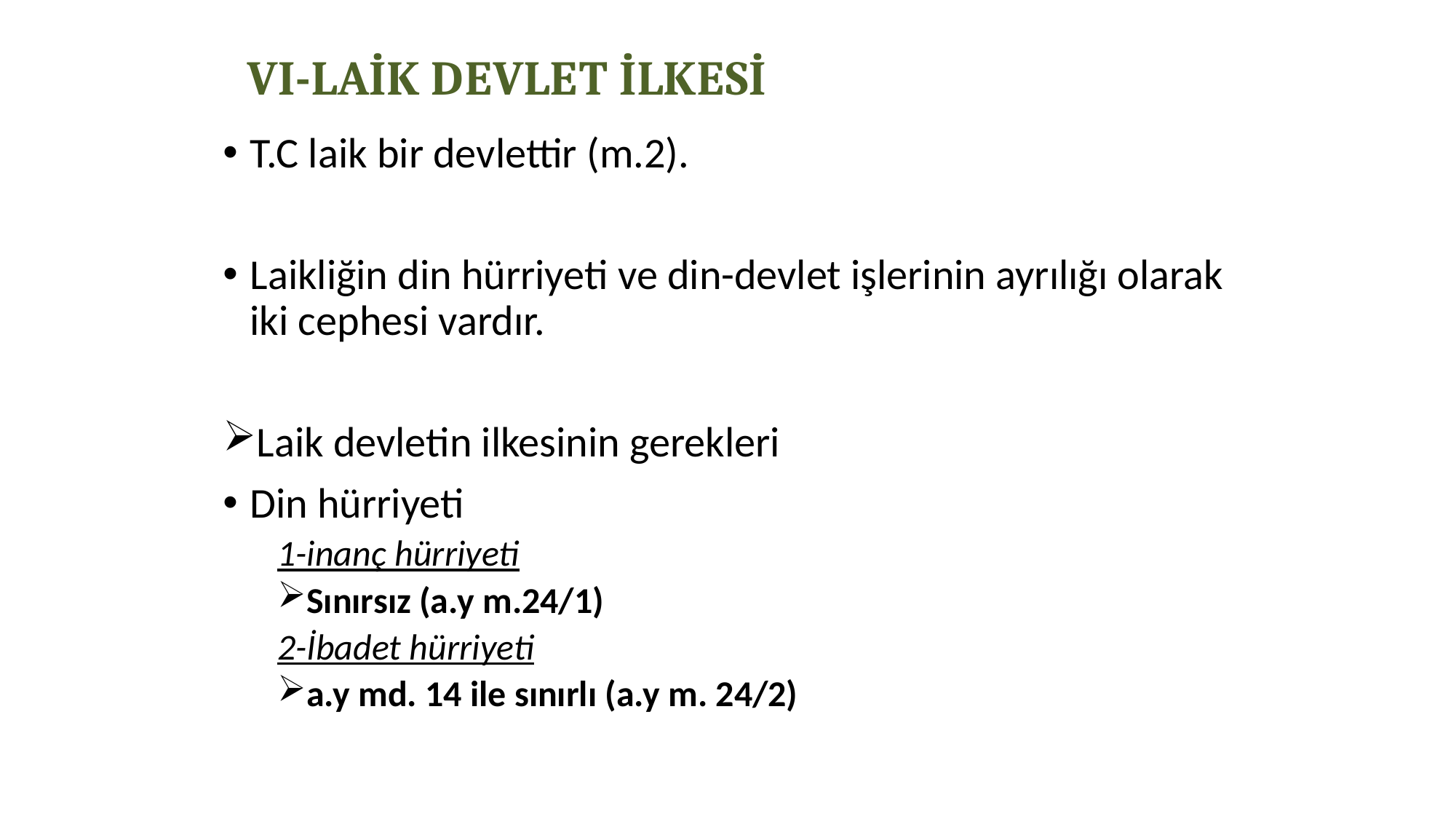

# VI-LAİK DEVLET İLKESİ
T.C laik bir devlettir (m.2).

Laikliğin din hürriyeti ve din-devlet işlerinin ayrılığı olarak iki cephesi vardır.

Laik devletin ilkesinin gerekleri
Din hürriyeti
1-inanç hürriyeti
Sınırsız (a.y m.24/1)
2-İbadet hürriyeti
a.y md. 14 ile sınırlı (a.y m. 24/2)